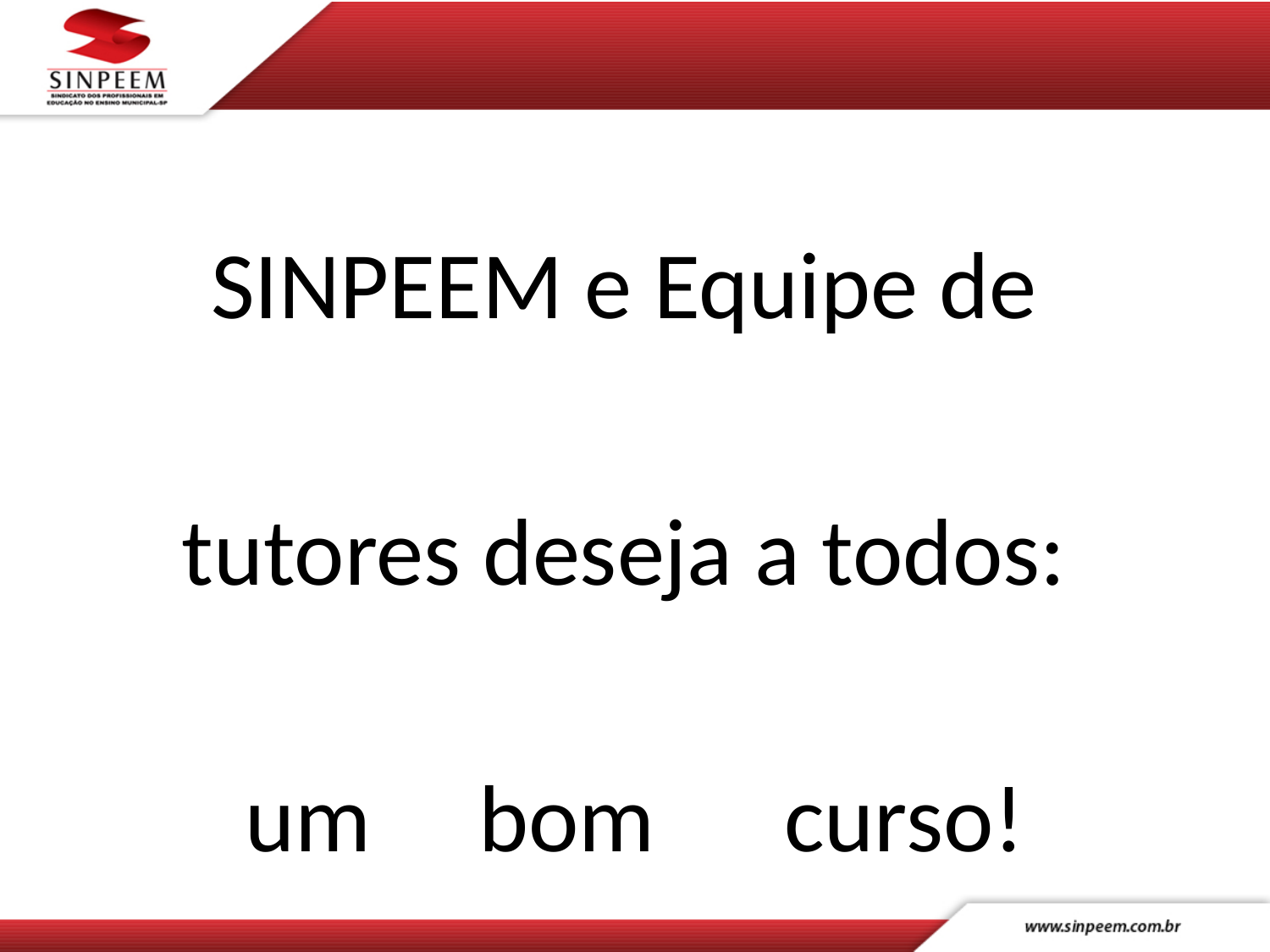

SINPEEM e Equipe de

tutores deseja a todos:

um     bom      curso!